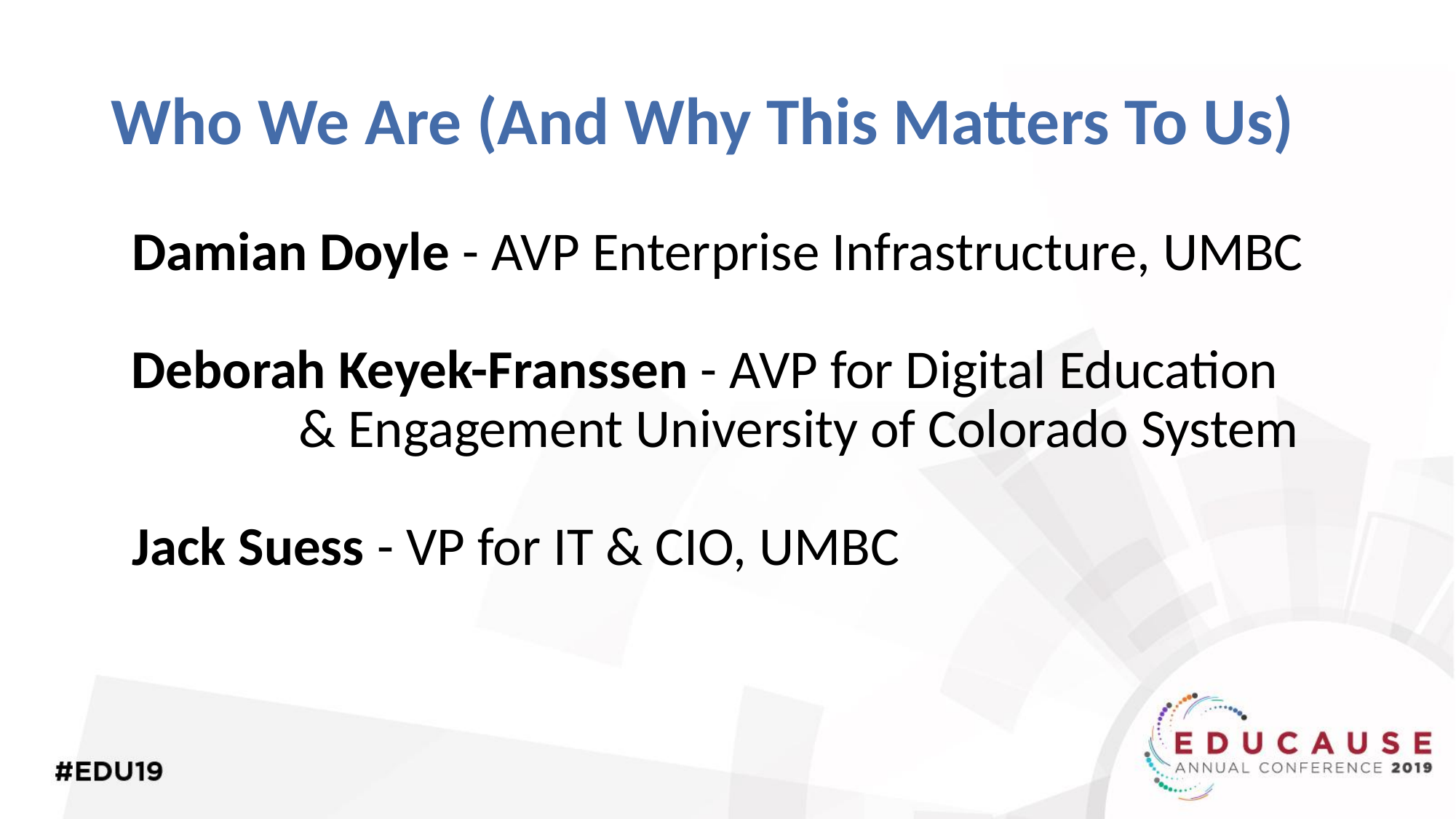

# Who We Are (And Why This Matters To Us)
Damian Doyle - AVP Enterprise Infrastructure, UMBC

Deborah Keyek-Franssen - AVP for Digital Education              & Engagement University of Colorado System

Jack Suess - VP for IT & CIO, UMBC